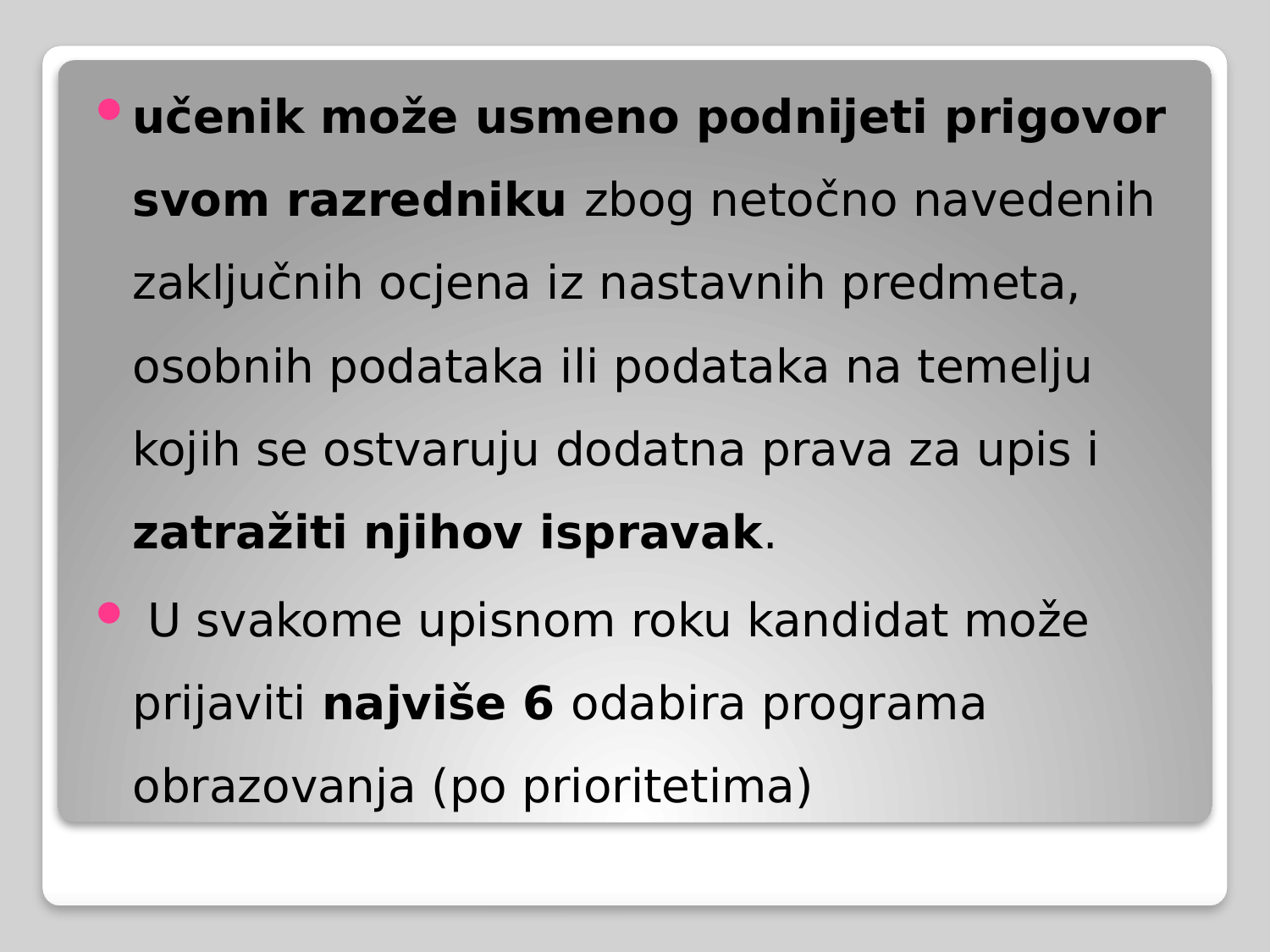

učenik može usmeno podnijeti prigovor svom razredniku zbog netočno navedenih zaključnih ocjena iz nastavnih predmeta, osobnih podataka ili podataka na temelju kojih se ostvaruju dodatna prava za upis i zatražiti njihov ispravak.
 U svakome upisnom roku kandidat može prijaviti najviše 6 odabira programa obrazovanja (po prioritetima)